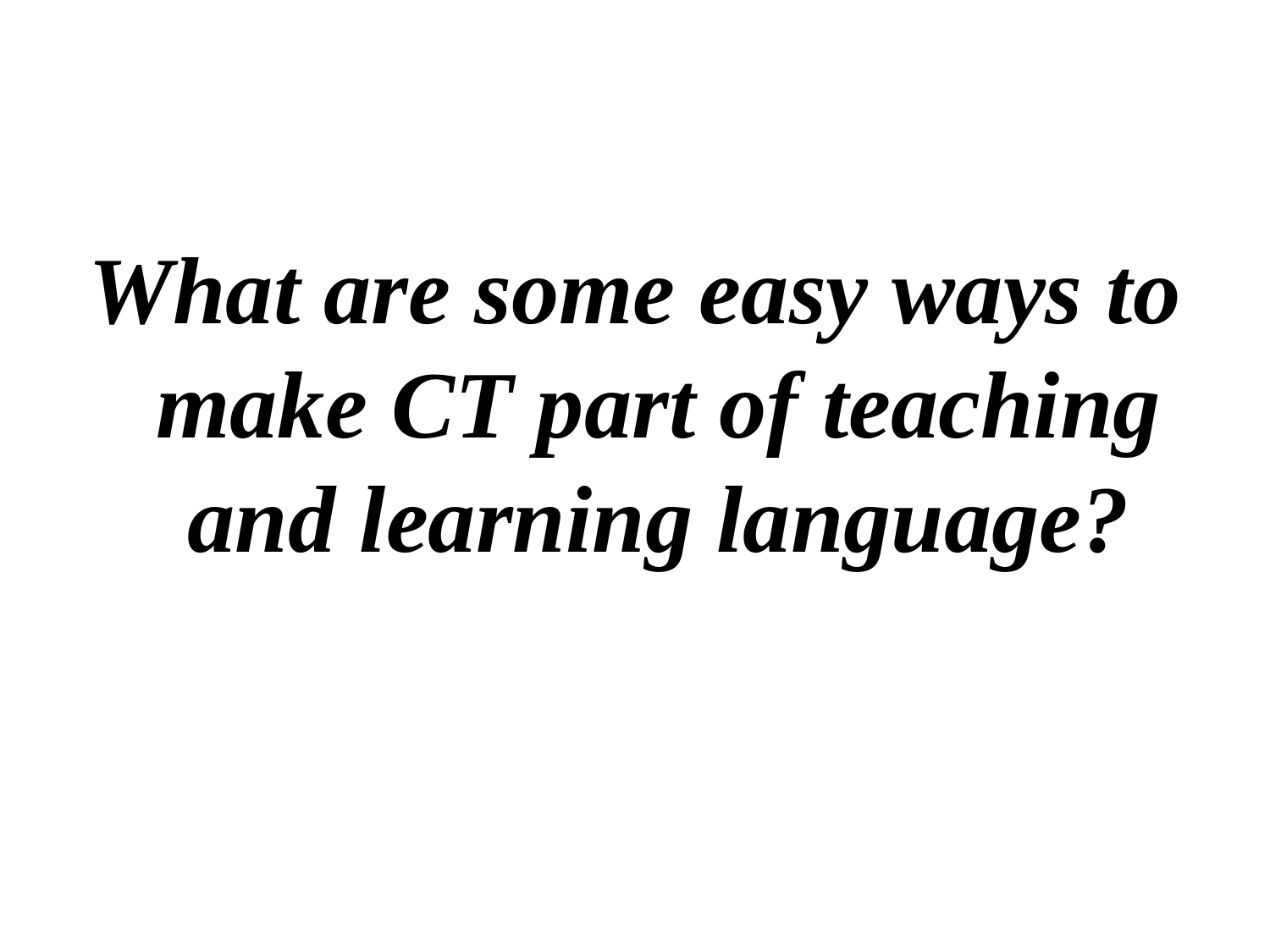

What are some easy ways to make CT part of teaching and learning language?